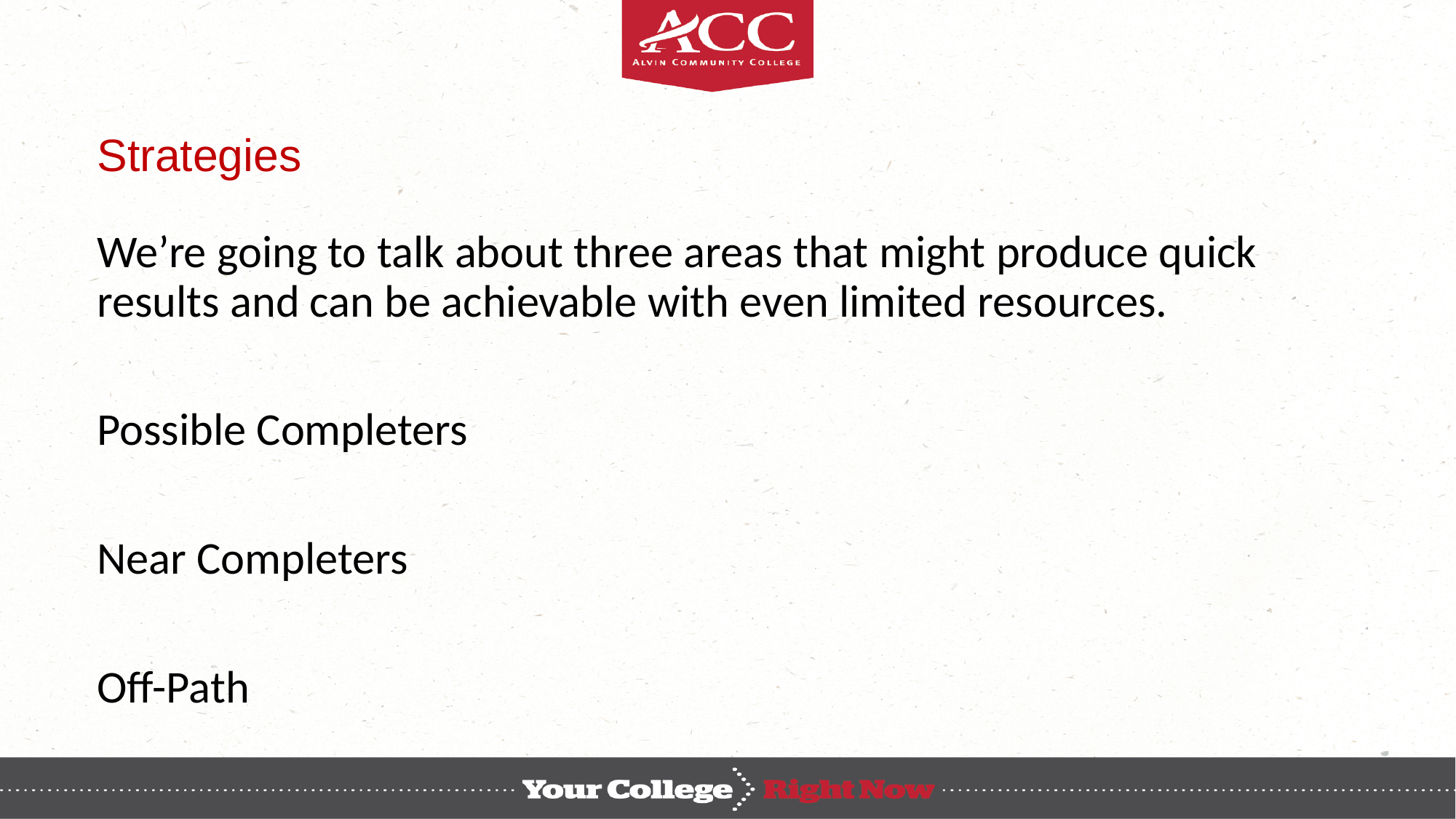

# Strategies
We’re going to talk about three areas that might produce quick results and can be achievable with even limited resources.

Possible Completers

Near Completers

Off-Path